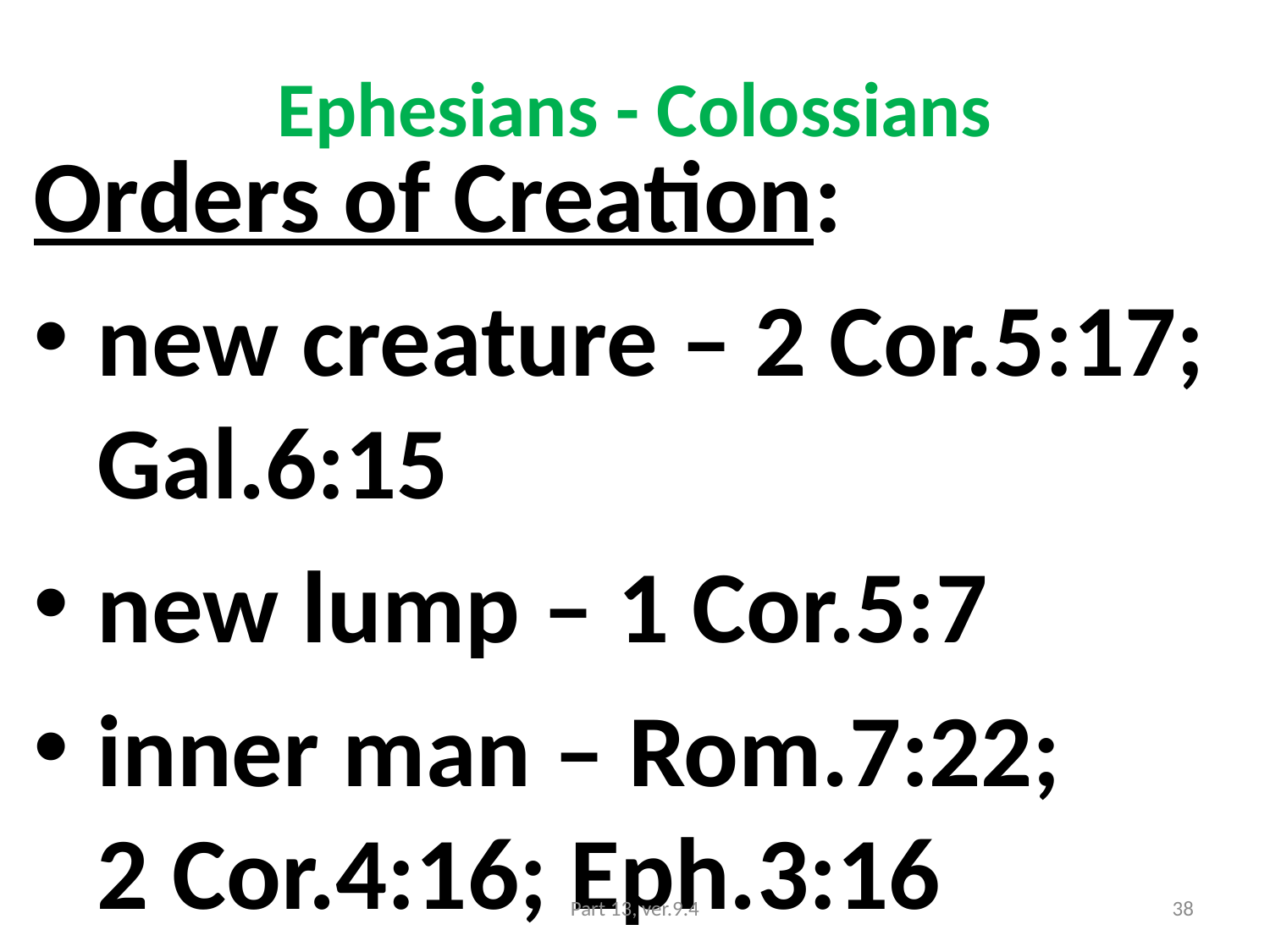

# Ephesians - Colossians
Orders of Creation:
new creature – 2 Cor.5:17; Gal.6:15
new lump – 1 Cor.5:7
inner man – Rom.7:22;       2 Cor.4:16; Eph.3:16
Part 13, ver.9.4
38